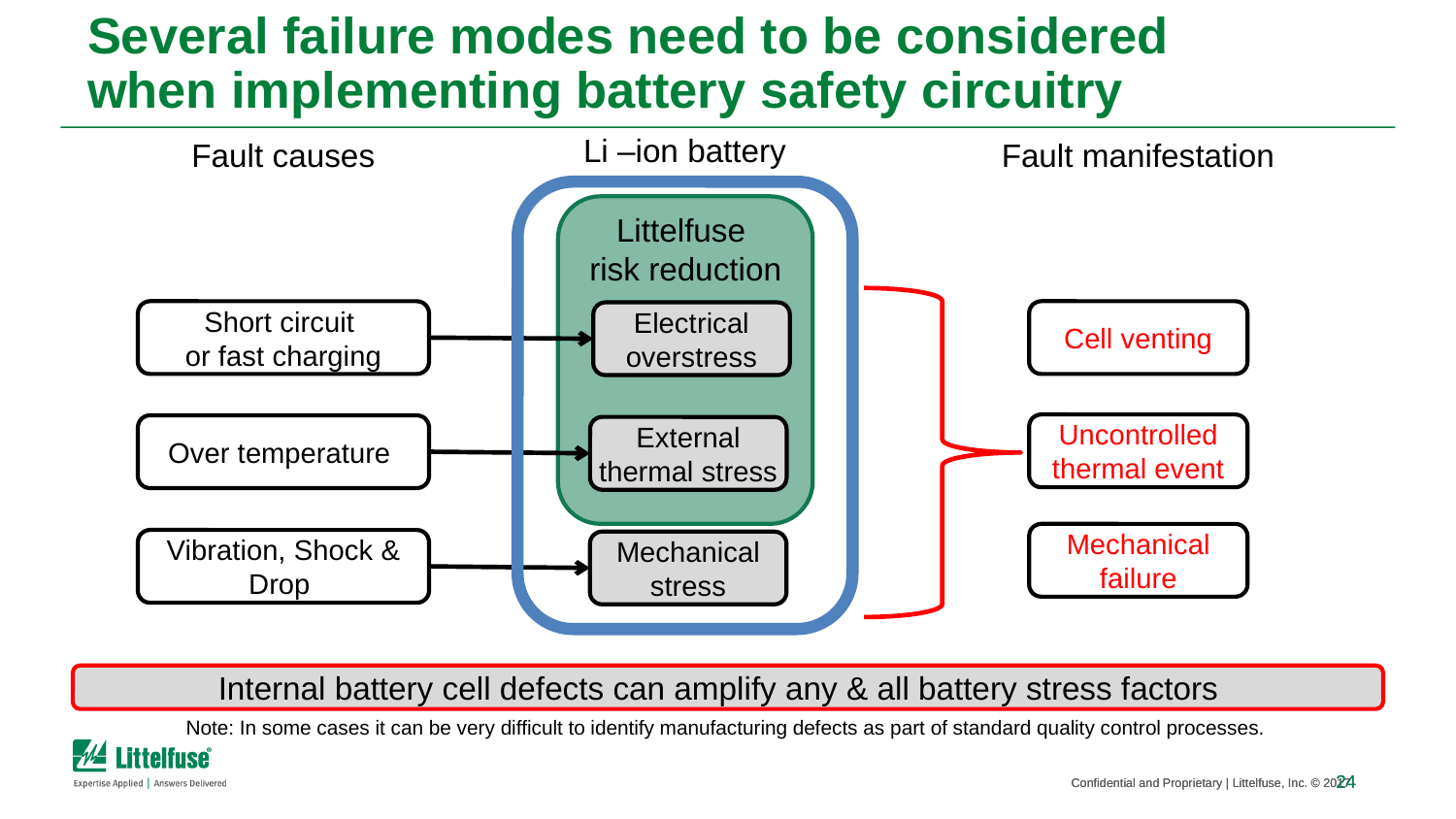

# Several failure modes need to be considered when implementing battery safety circuitry
Li –ion battery
Fault causes
Fault manifestation

Littelfuse
risk reduction

Short circuit
or fast charging
Cell venting
Electrical overstress
Uncontrolled thermal event
Over temperature
External thermal stress
Mechanical failure
Vibration, Shock & Drop
Mechanical stress
Internal battery cell defects can amplify any & all battery stress factors
Note: In some cases it can be very difficult to identify manufacturing defects as part of standard quality control processes.